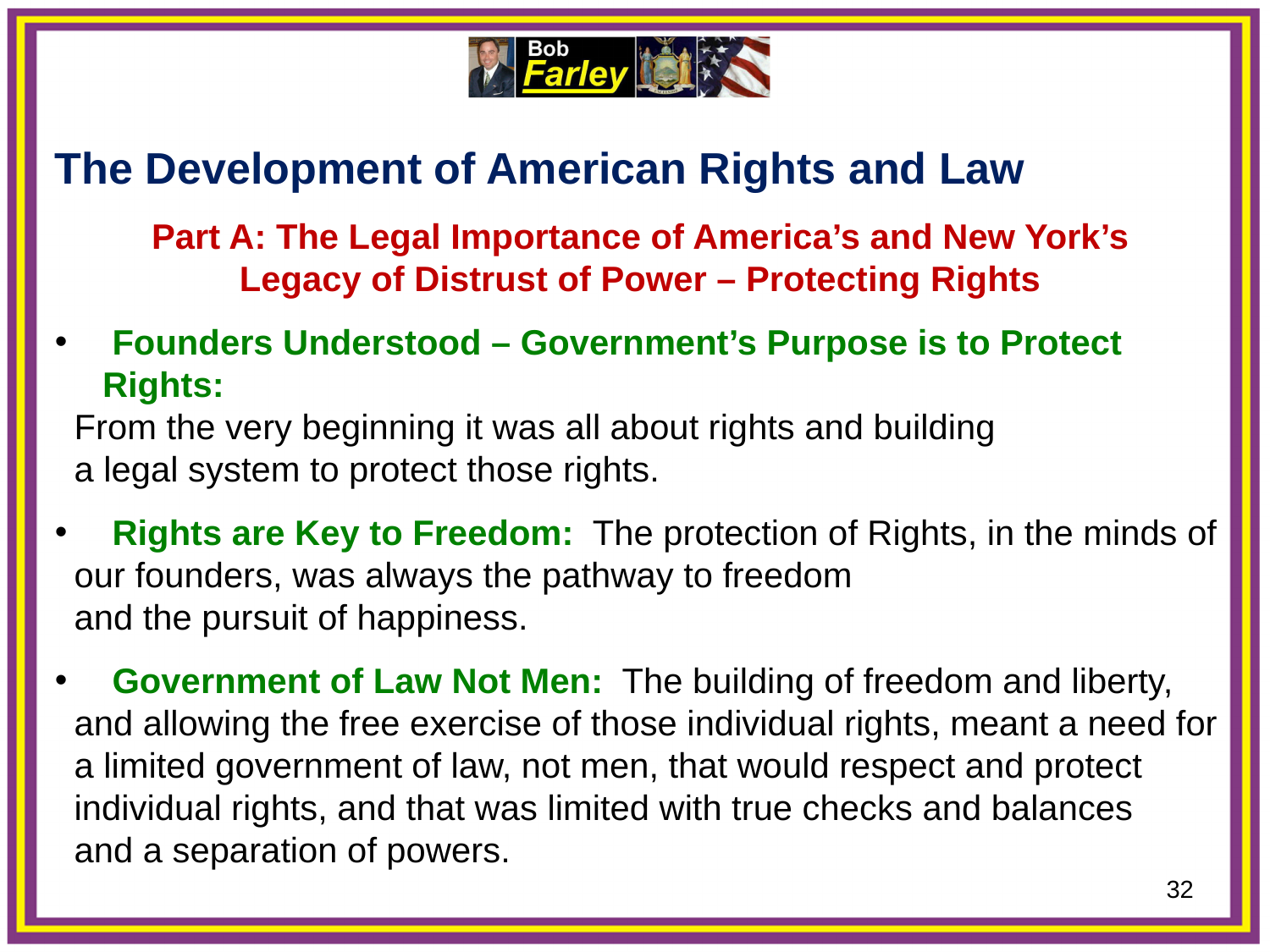

The Development of American Rights and Law

Part A: The Legal Importance of America’s and New York’s
Legacy of Distrust of Power – Protecting Rights

 Founders Understood – Government’s Purpose is to Protect Rights:
  From the very beginning it was all about rights and building
  a legal system to protect those rights.

 Rights are Key to Freedom:  The protection of Rights, in the minds of
  our founders, was always the pathway to freedom
  and the pursuit of happiness.

 Government of Law Not Men:  The building of freedom and liberty,
  and allowing the free exercise of those individual rights, meant a need for
  a limited government of law, not men, that would respect and protect
  individual rights, and that was limited with true checks and balances
  and a separation of powers.
32